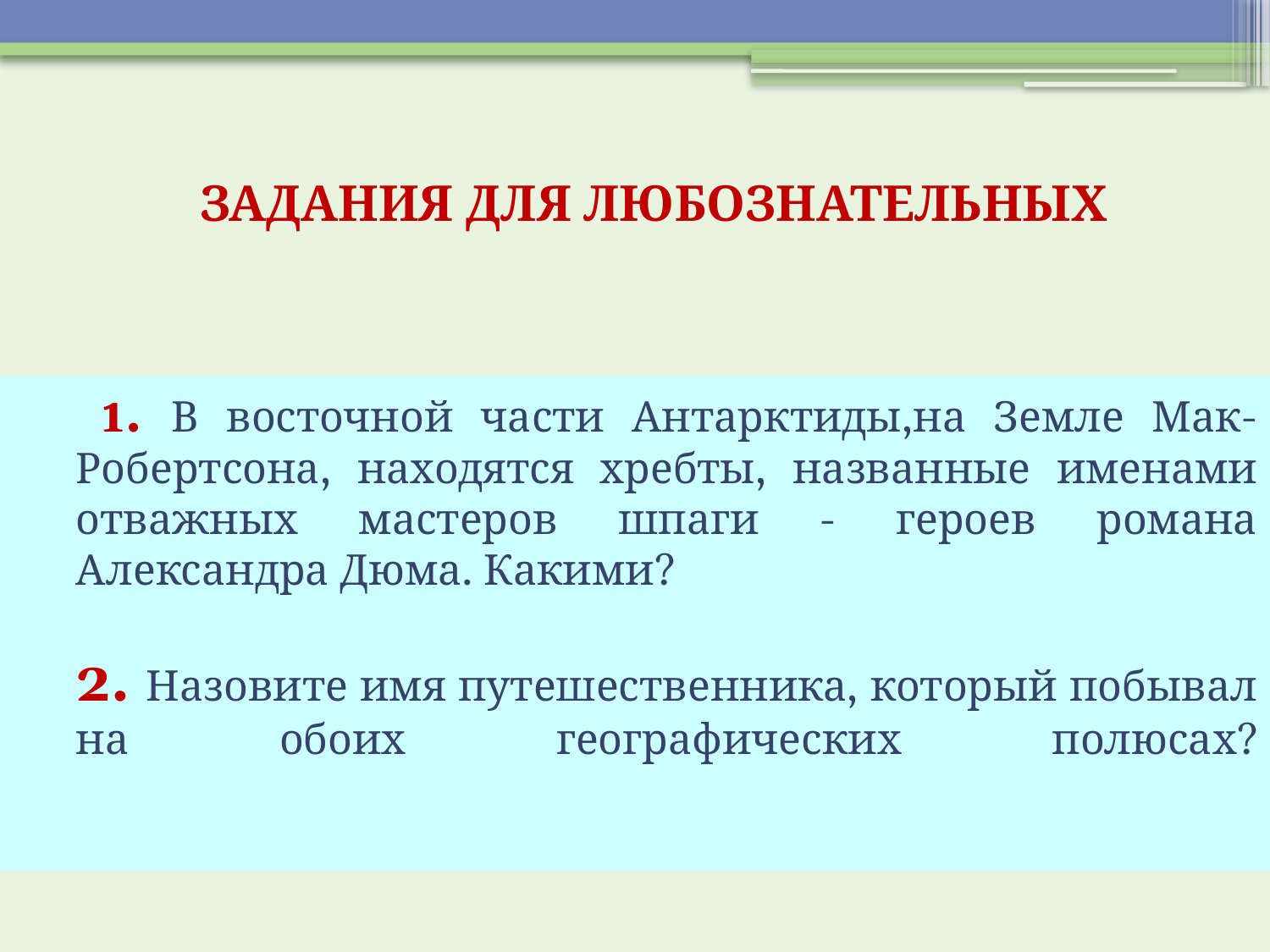

ЗАДАНИЯ ДЛЯ ЛЮБОЗНАТЕЛЬНЫХ

   1. В восточной части Антарктиды,на Земле Мак-Робертсона, находятся хребты, названные именами отважных мастеров шпаги - героев романа Александра Дюма. Какими?
2. Назовите имя путешественника, который побывал на обоих географических полюсах?